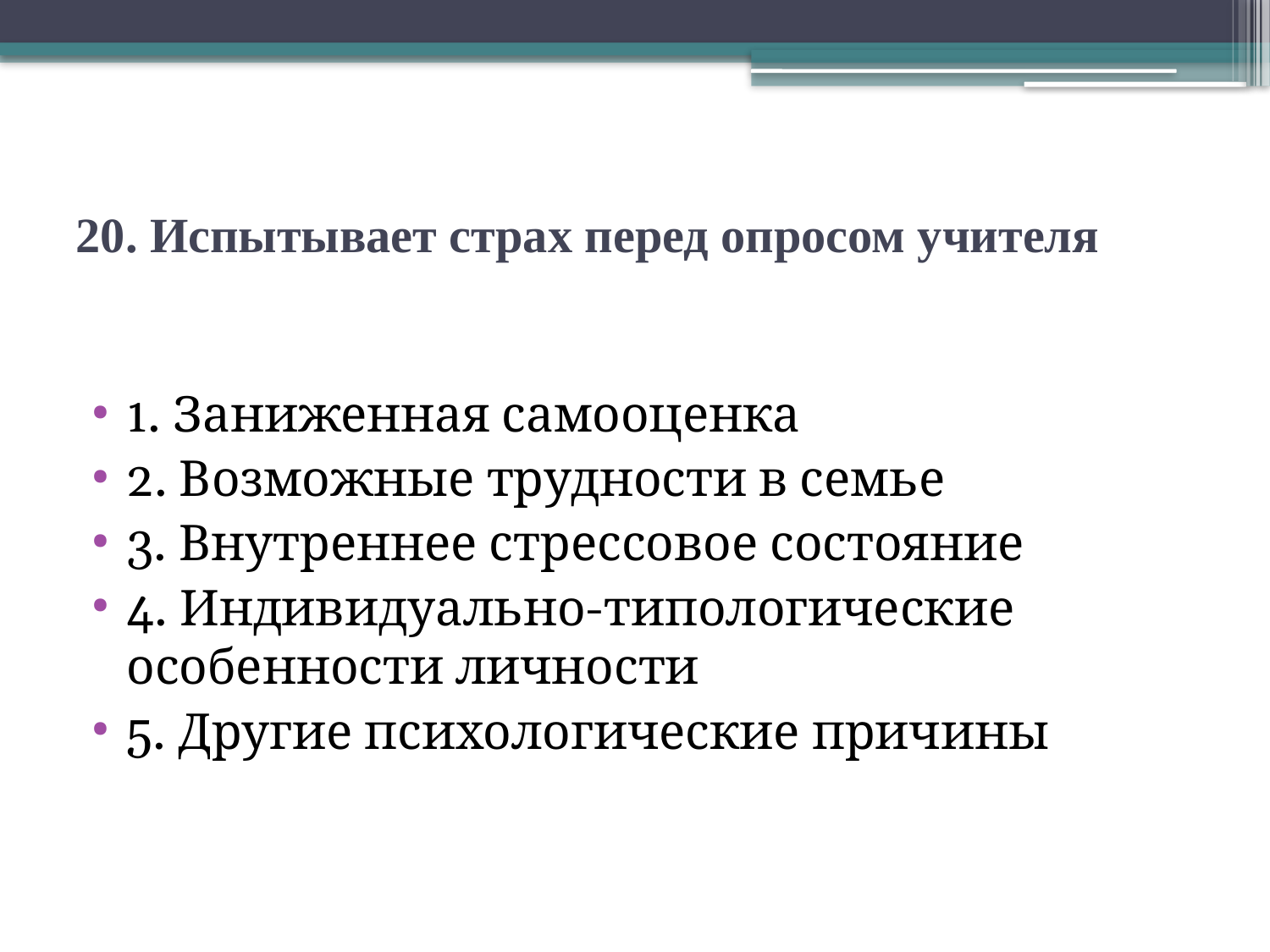

# 20. Испытывает страх перед опросом учителя

1. Заниженная самооценка
2. Возможные трудности в семье
3. Внутреннее стрессовое состояние
4. Индивидуально-типологические особенности личности
5. Другие психологические причины